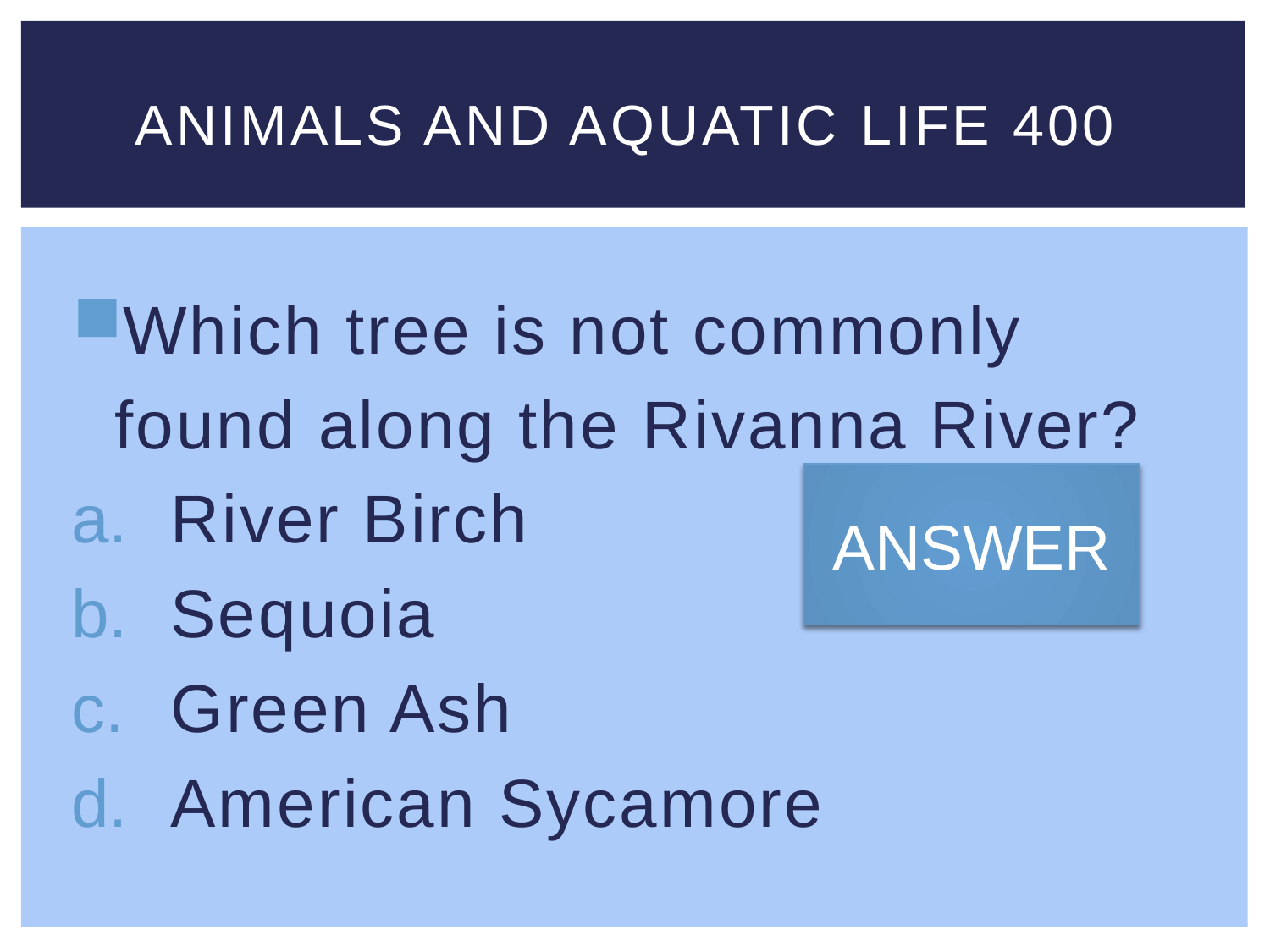

# Animals and aquatic life 400
Which tree is not commonly
  found along the Rivanna River?
River Birch
Sequoia
Green Ash
American Sycamore

ANSWER